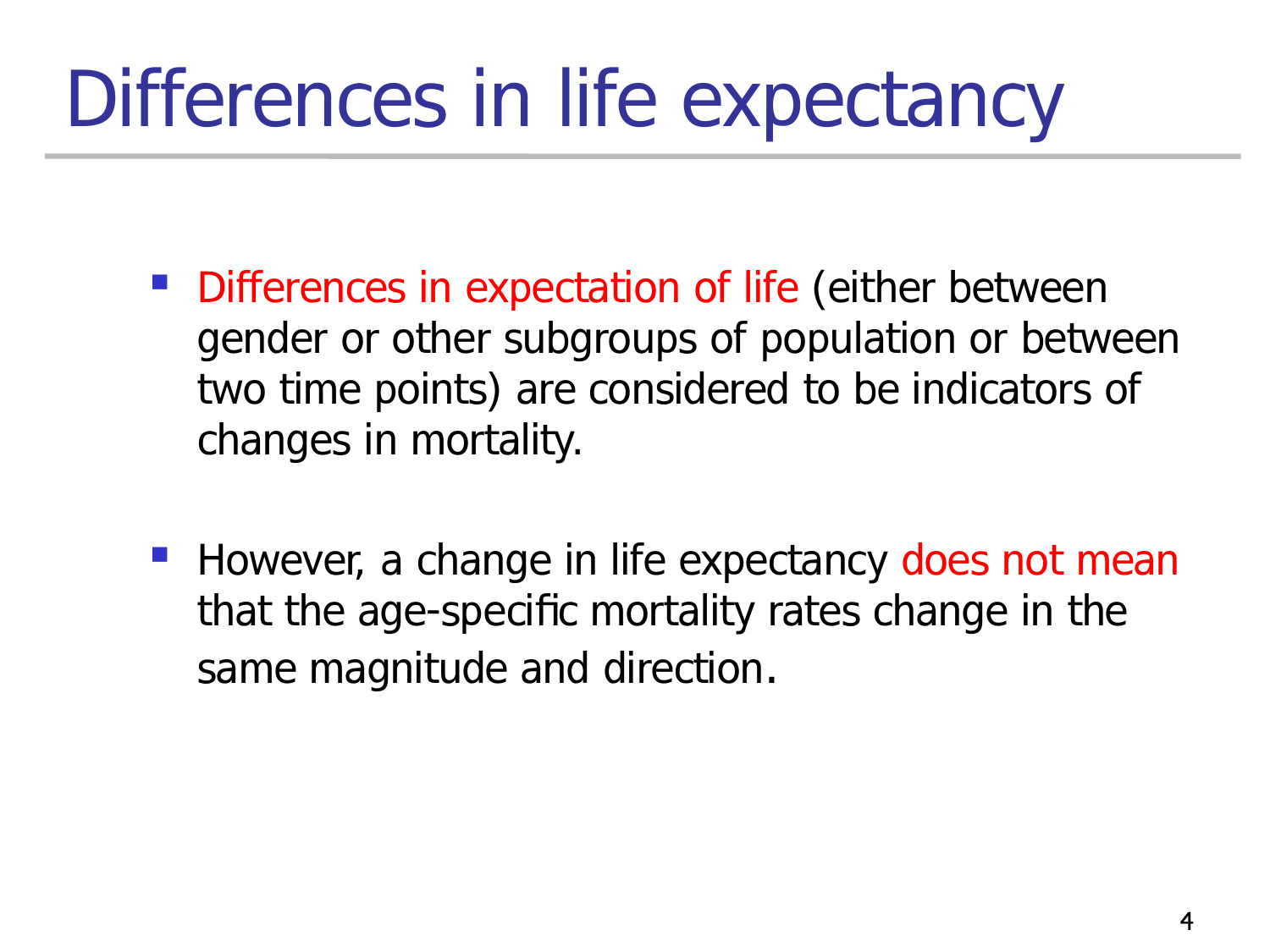

# Differences in life expectancy
Differences in expectation of life (either between gender or other subgroups of population or between two time points) are considered to be indicators of changes in mortality.

However, a change in life expectancy does not mean that the age-specific mortality rates change in the same magnitude and direction.
4